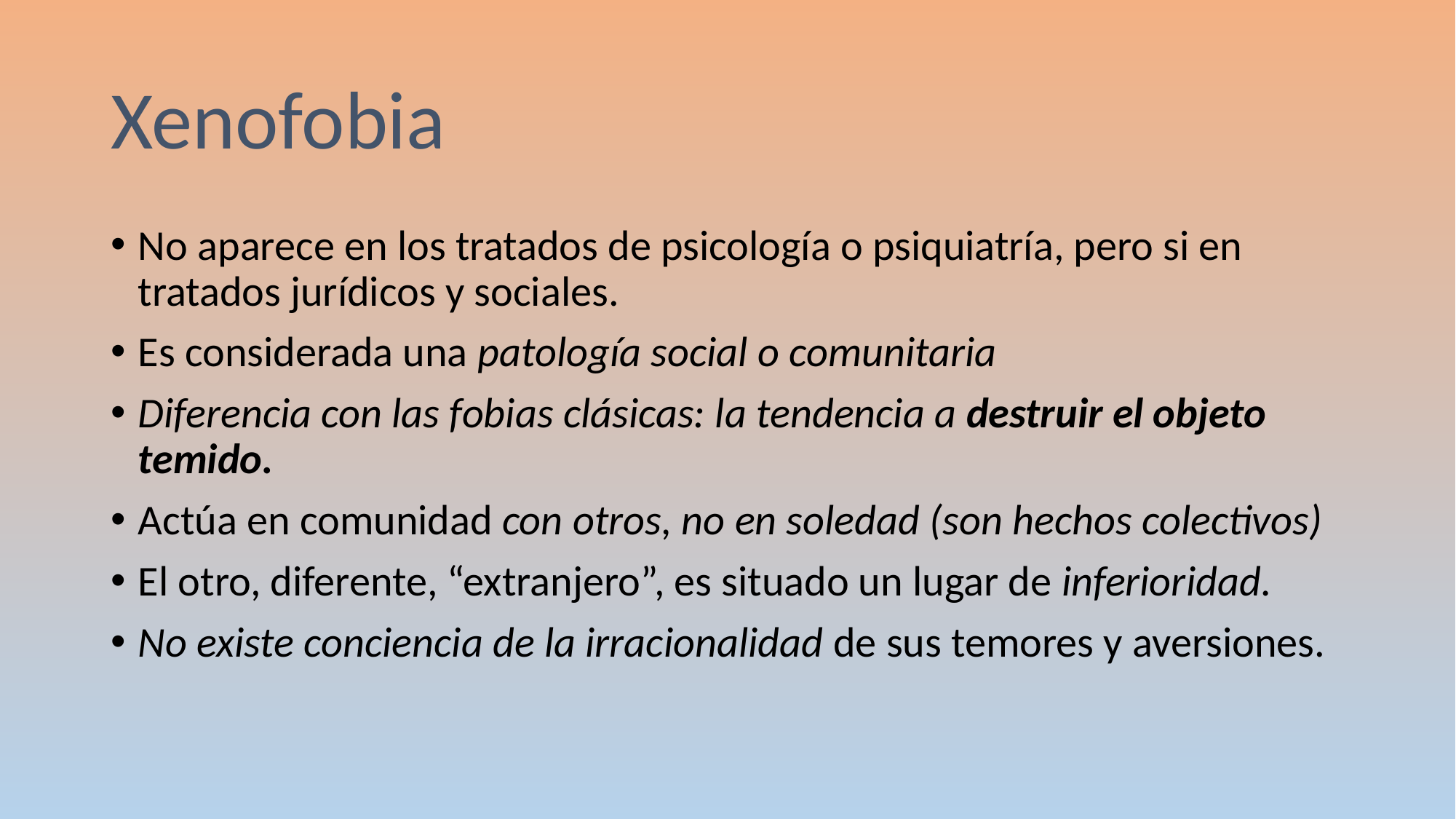

# Xenofobia
No aparece en los tratados de psicología o psiquiatría, pero si en tratados jurídicos y sociales.
Es considerada una patología social o comunitaria
Diferencia con las fobias clásicas: la tendencia a destruir el objeto temido.
Actúa en comunidad con otros, no en soledad (son hechos colectivos)
El otro, diferente, “extranjero”, es situado un lugar de inferioridad.
No existe conciencia de la irracionalidad de sus temores y aversiones.